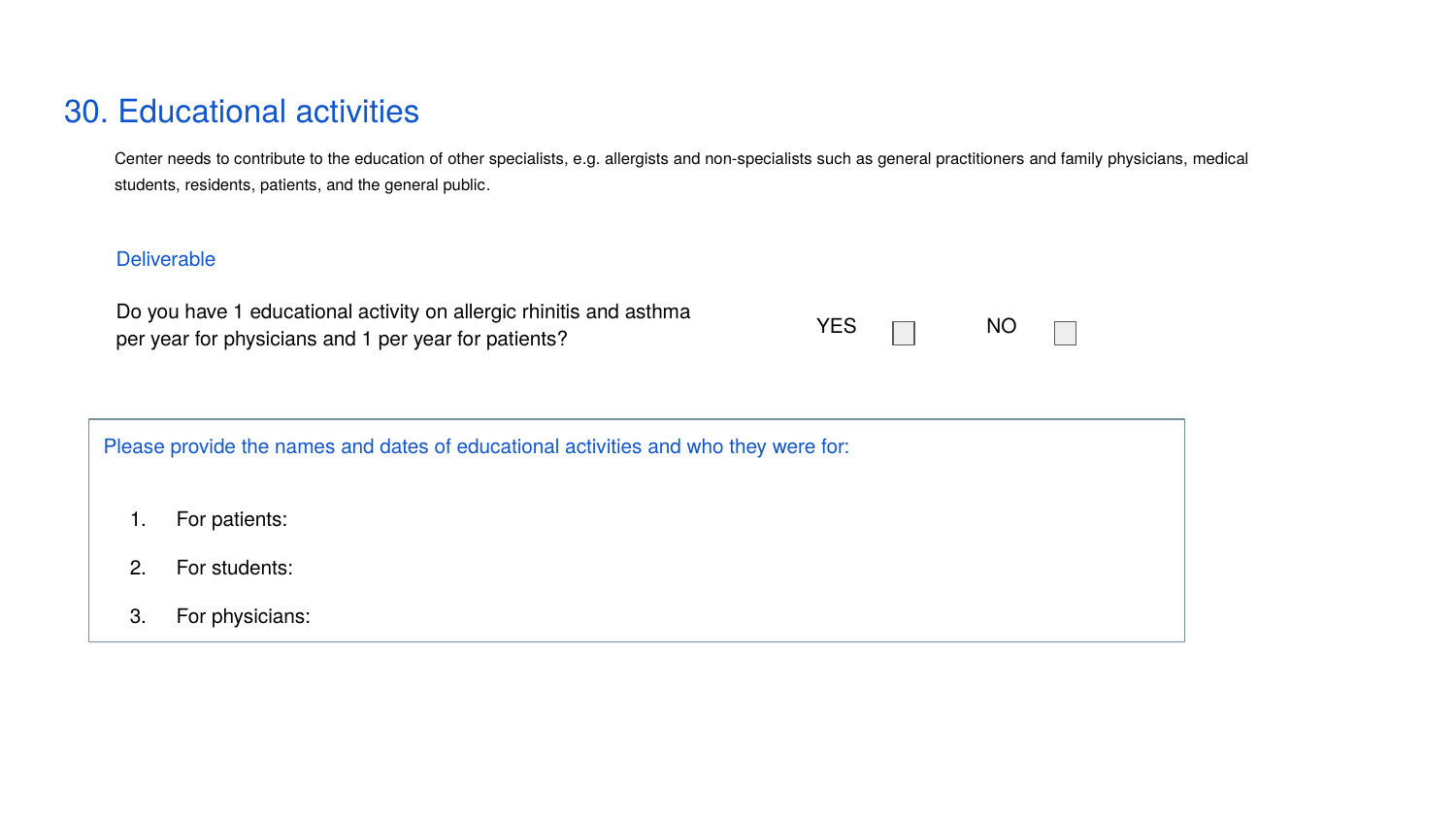

# 30. Educational activities
Center needs to contribute to the education of other specialists, e.g. allergists and non-specialists such as general practitioners and family physicians, medical students, residents, patients, and the general public.
Deliverable
Do you have 1 educational activity on allergic rhinitis and asthma per year for physicians and 1 per year for patients?
YES
NO

Please provide the names and dates of educational activities and who they were for:

For patients:
For students:
For physicians: